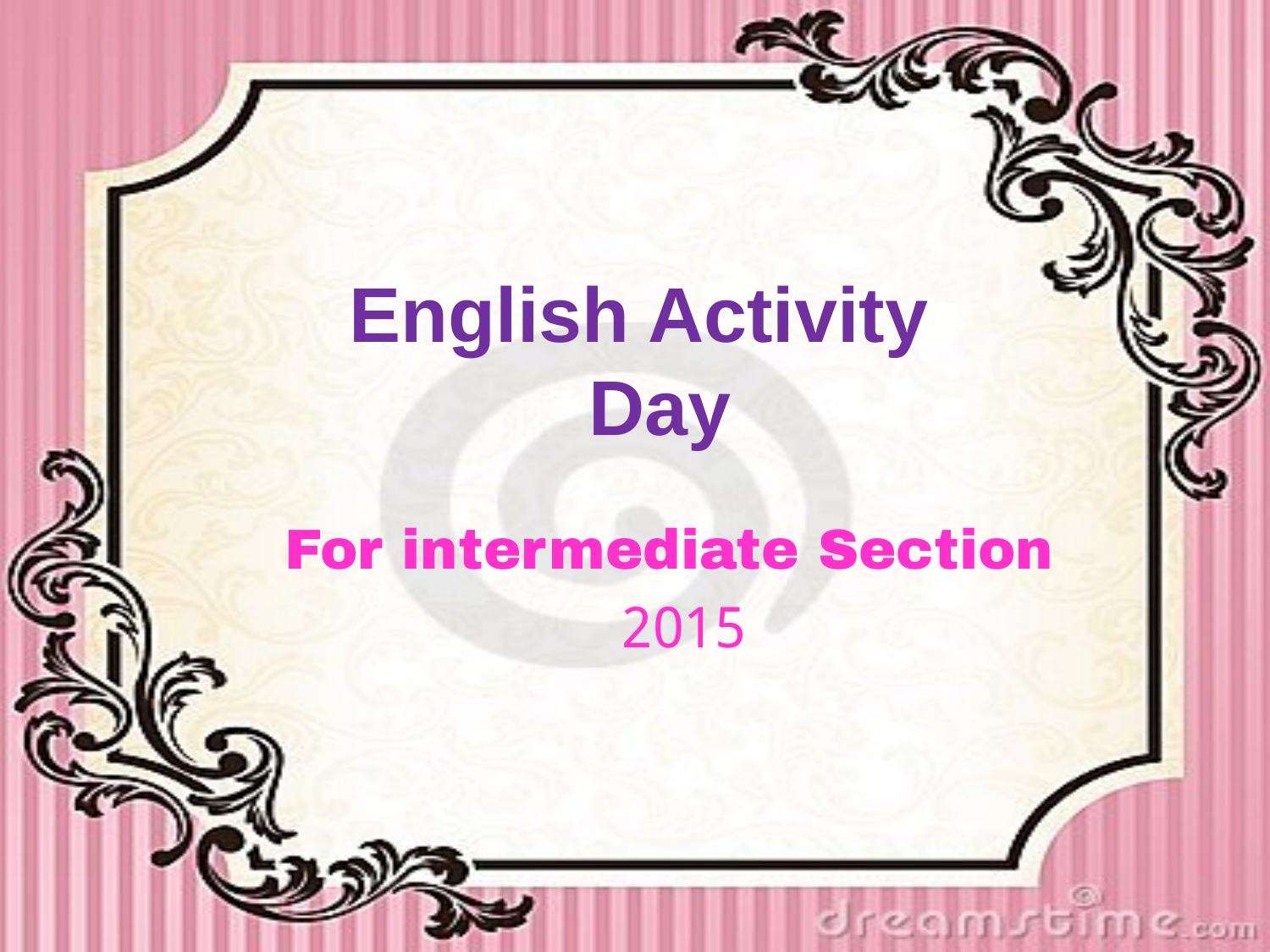

# English Activity Day
For intermediate Section
2015